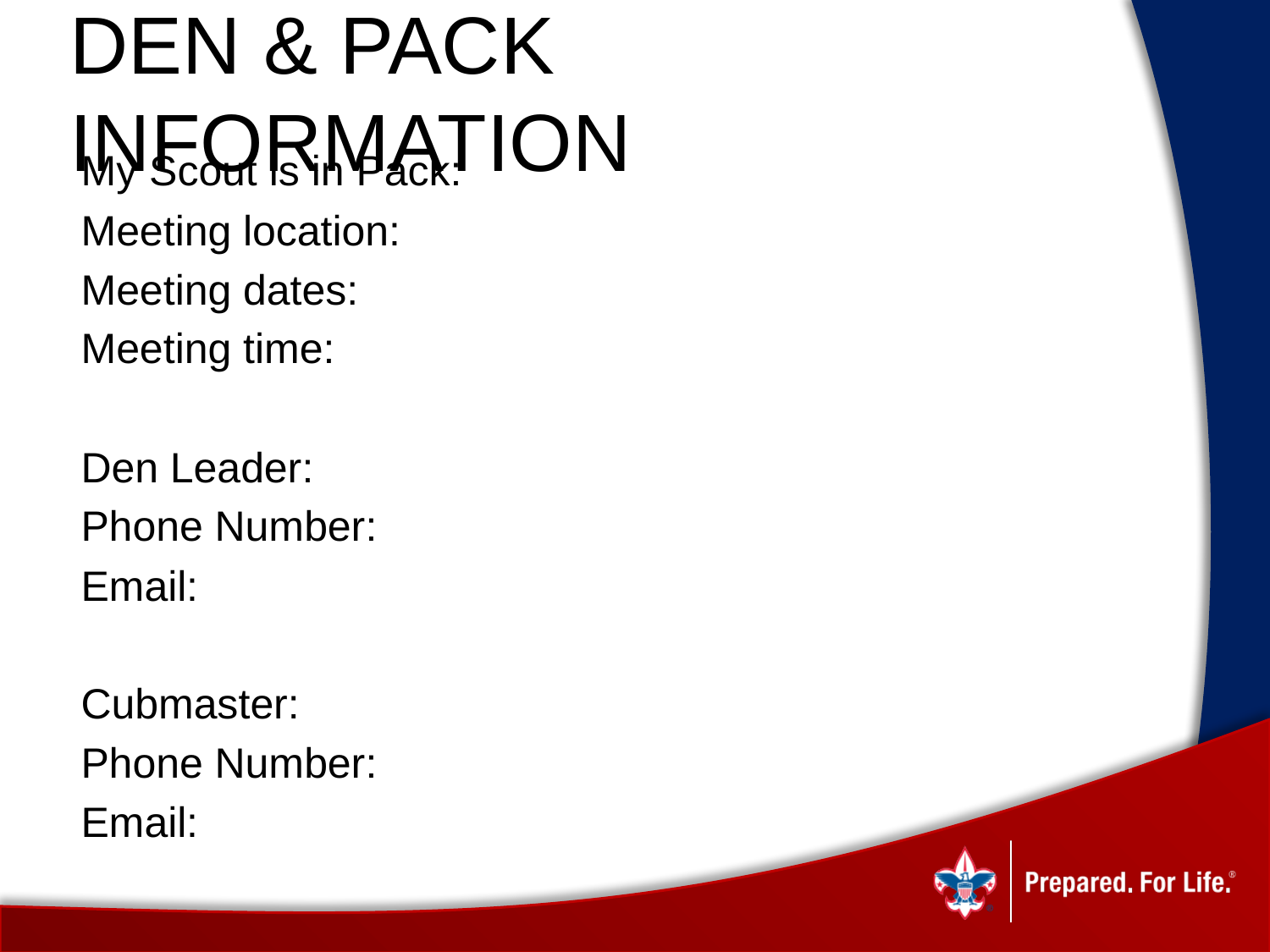

# DEN & PACK INFORMATION
My Scout is in Pack:
Meeting location:
Meeting dates:
Meeting time:

Den Leader:
Phone Number:
Email:

Cubmaster:
Phone Number:
Email: